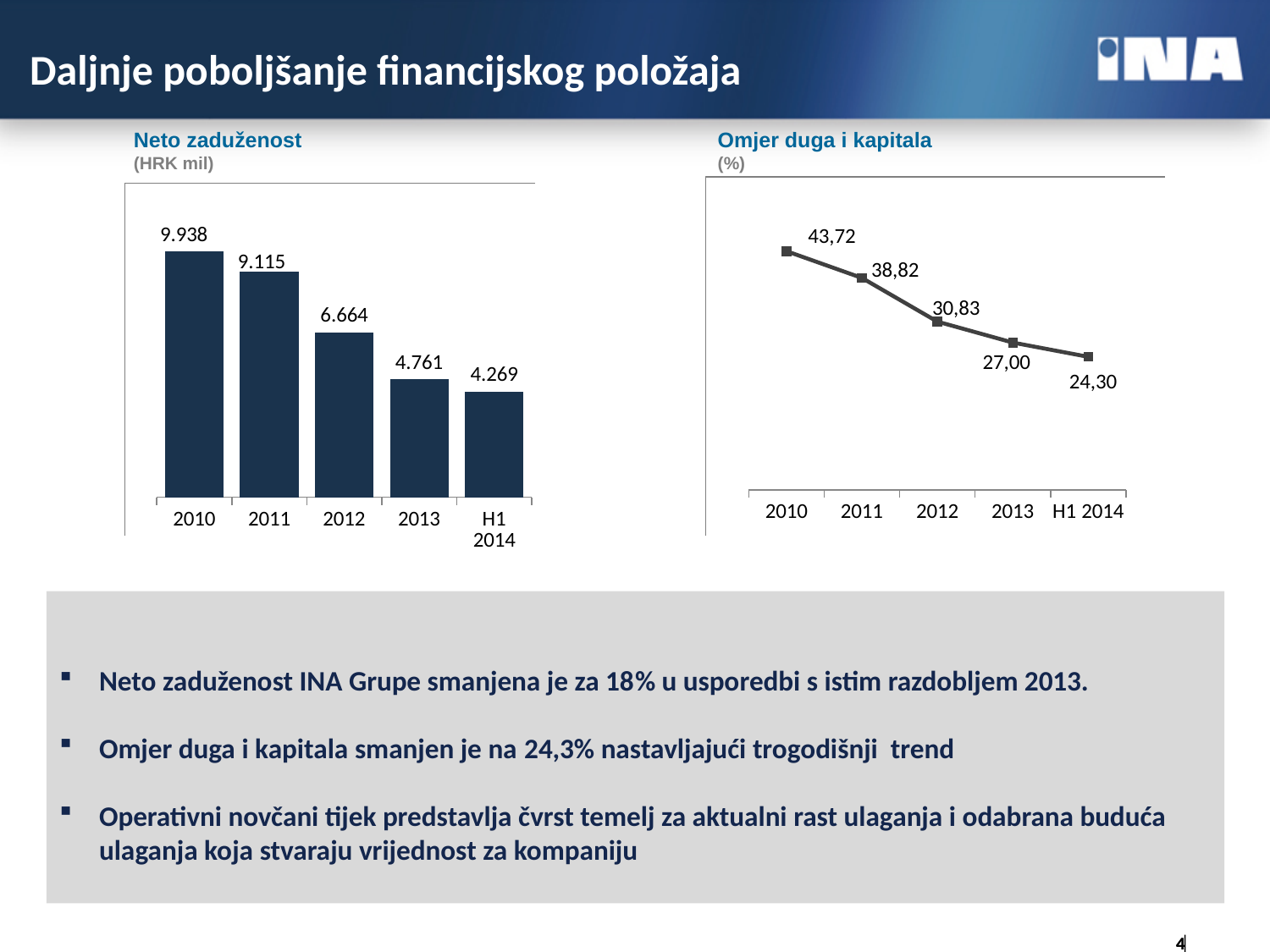

Daljnje poboljšanje financijskog položaja
Neto zaduženost
(HRK mil)
Omjer duga i kapitala
(%)

### Chart

| Category | Net debt |
|---|---|
| 2010 | 9938.0 |
| 2011 | 9115.0 |
| 2012 | 6664.0 |
| 2013 | 4761.0 |
| H1 2014 | 4269.0 |

### Chart

| Category | Gearing |
|---|---|
| 2010 | 43.72 |
| 2011 | 38.82 |
| 2012 | 30.83 |
| 2013 | 27.0 |
| H1 2014 | 24.4 |
Neto zaduženost INA Grupe smanjena je za 18% u usporedbi s istim razdobljem 2013.

Omjer duga i kapitala smanjen je na 24,3% nastavljajući trogodišnji  trend

Operativni novčani tijek predstavlja čvrst temelj za aktualni rast ulaganja i odabrana buduća ulaganja koja stvaraju vrijednost za kompaniju
4